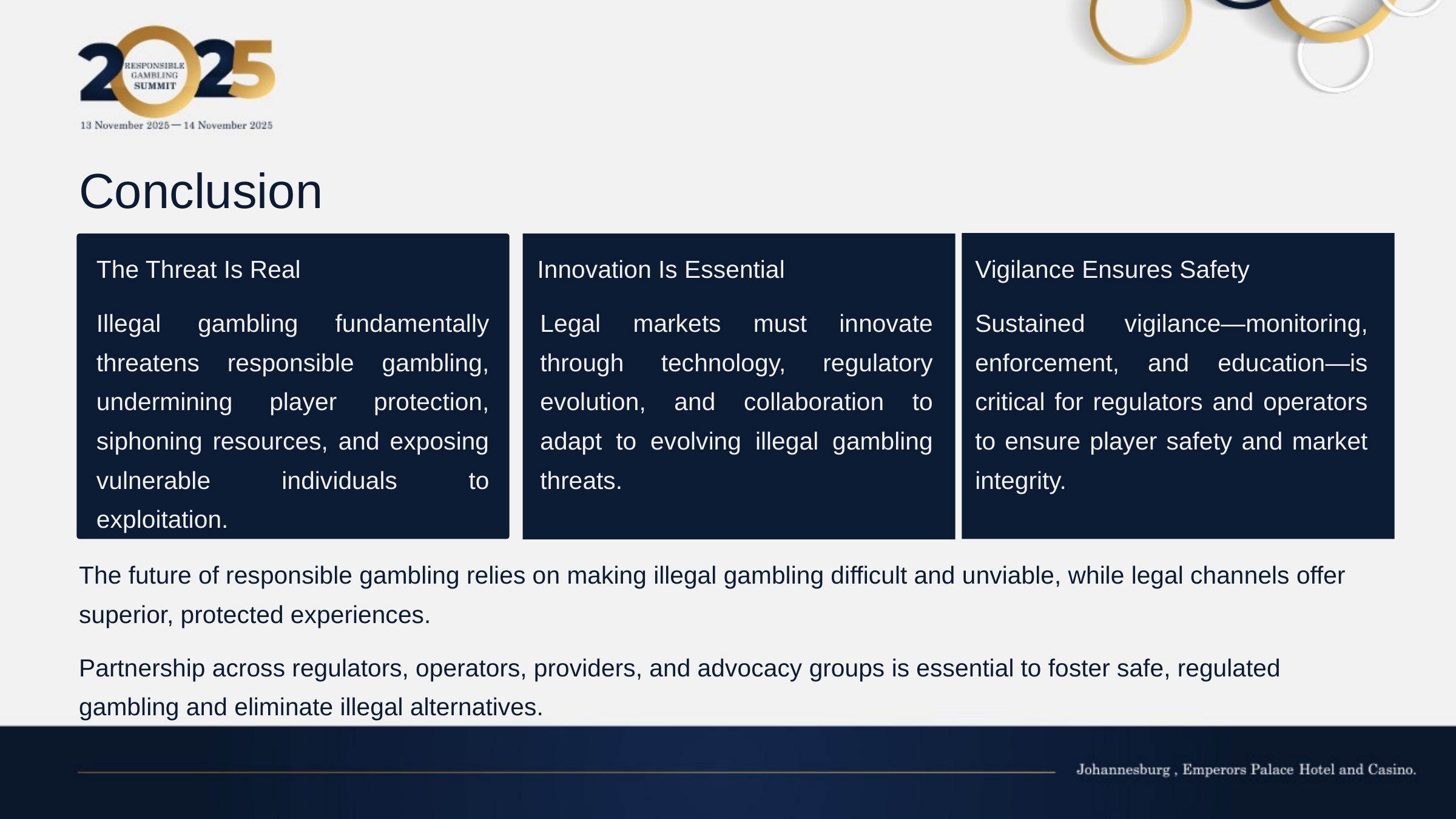

Conclusion

Vigilance Ensures Safety
The Threat Is Real
Innovation Is Essential
Illegal gambling fundamentally threatens responsible gambling, undermining player protection, siphoning resources, and exposing vulnerable individuals to exploitation.
Legal markets must innovate through technology, regulatory evolution, and collaboration to adapt to evolving illegal gambling threats.
Sustained vigilance—monitoring, enforcement, and education—is critical for regulators and operators to ensure player safety and market integrity.
The future of responsible gambling relies on making illegal gambling difficult and unviable, while legal channels offer superior, protected experiences.
Partnership across regulators, operators, providers, and advocacy groups is essential to foster safe, regulated gambling and eliminate illegal alternatives.